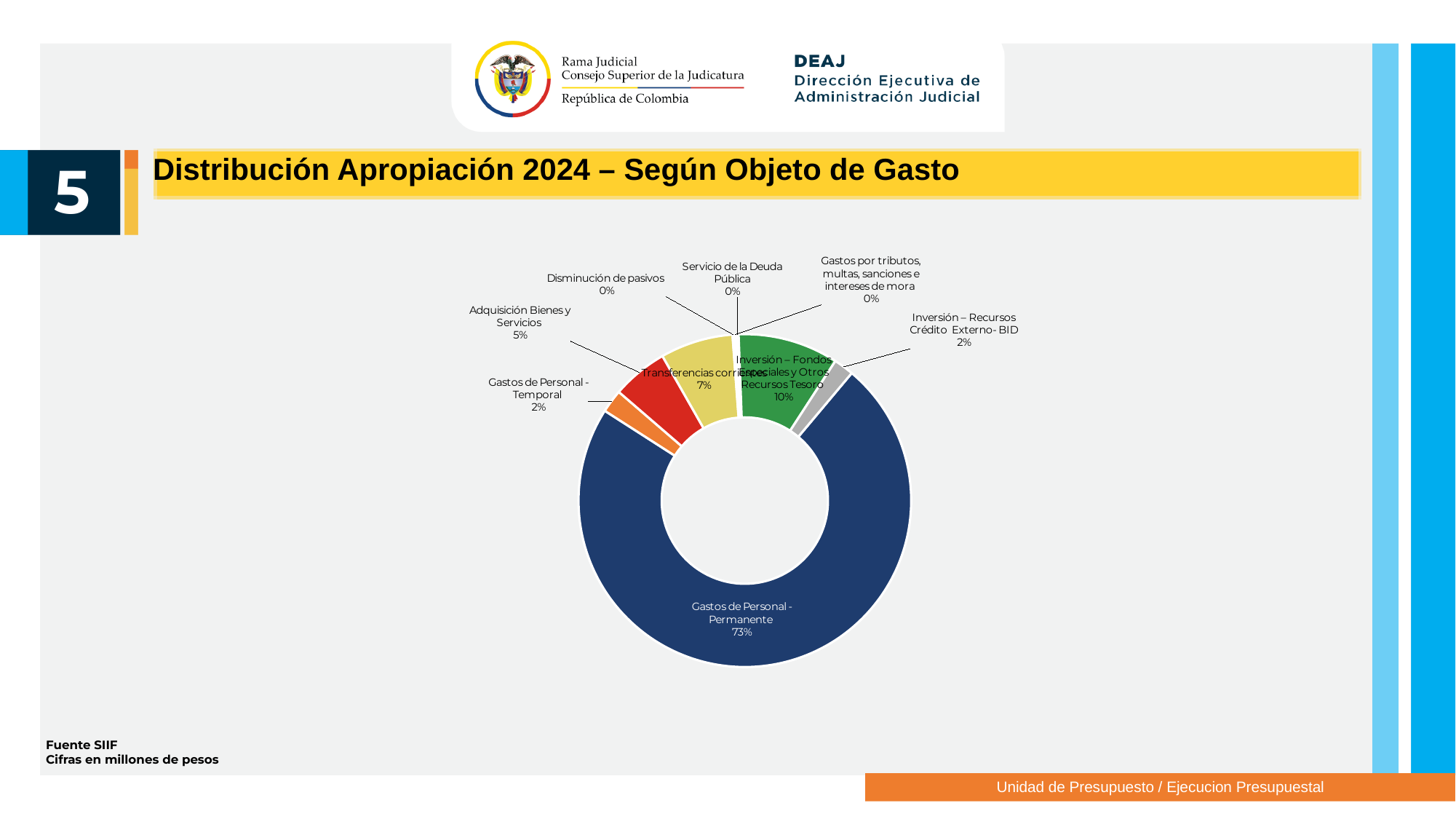

Distribución Apropiación 2024 – Según Objeto de Gasto
5

### Chart

| Category |  |
|---|---|
| Gastos de Personal - Permanente  | 0.7295794332405772 |
| Gastos de Personal - Temporal  | 0.022478258369074886 |
| Adquisición Bienes y Servicios  | 0.054316871621776196 |
| Transferencias corrientes | 0.07065886751805278 |
| Disminución de pasivos  | 0.0016584184225759194 |
| Gastos por tributos, multas, sanciones e intereses de mora  | 0.0024170417054330032 |
| Servicio de la Deuda Pública | 0.001803729119783285 |
| Inversión – Fondos Especiales y Otros Recursos Tesoro  | 0.09762130701060126 |
| Inversión – Recursos Crédito  Externo- BID | 0.019466072992125553 |
Fuente SIIF
Cifras en millones de pesos

Unidad de Presupuesto / Ejecucion Presupuestal